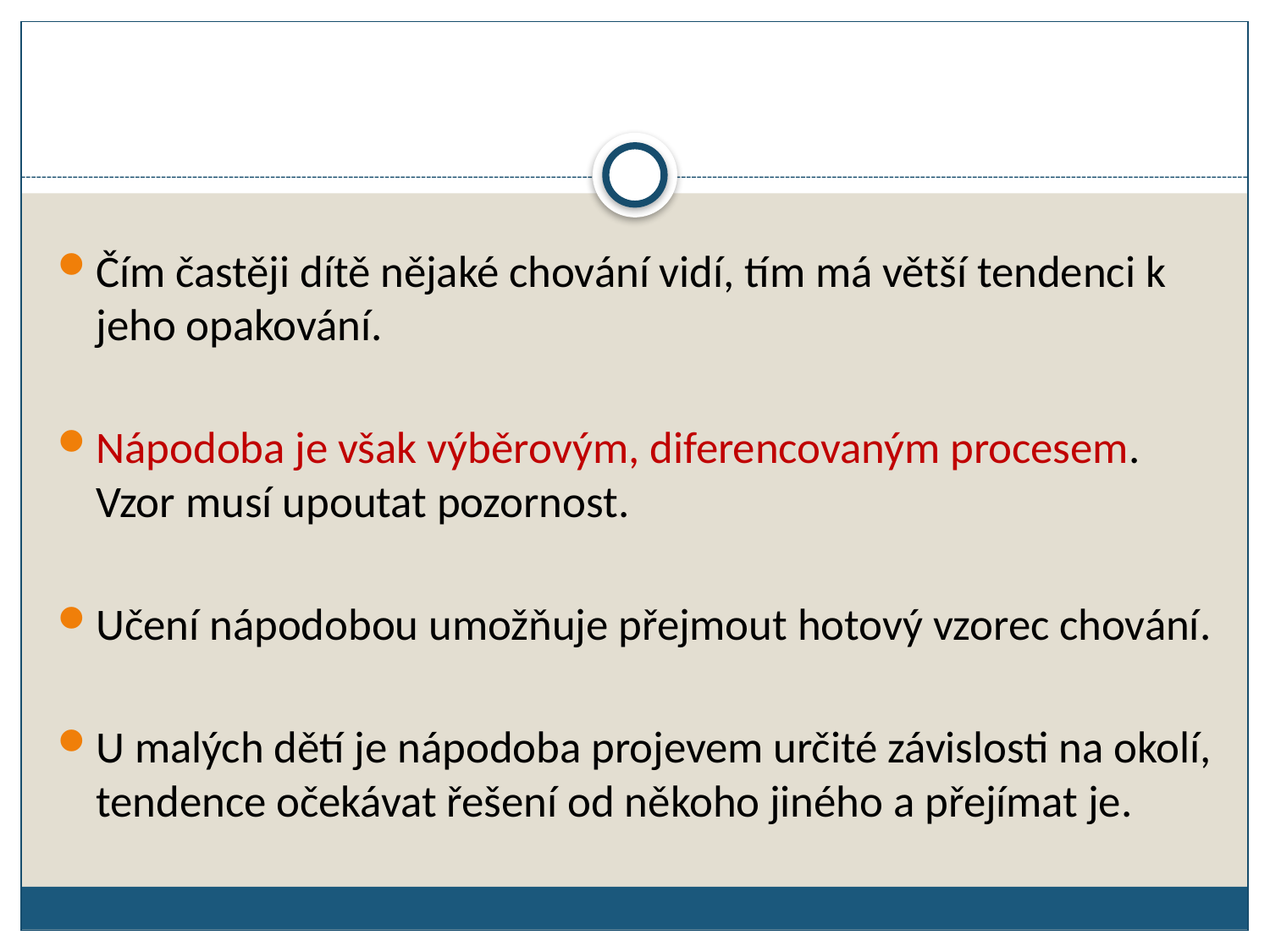

Čím častěji dítě nějaké chování vidí, tím má větší tendenci k jeho opakování.

Nápodoba je však výběrovým, diferencovaným procesem. Vzor musí upoutat pozornost.

Učení nápodobou umožňuje přejmout hotový vzorec chování.

U malých dětí je nápodoba projevem určité závislosti na okolí, tendence očekávat řešení od někoho jiného a přejímat je.